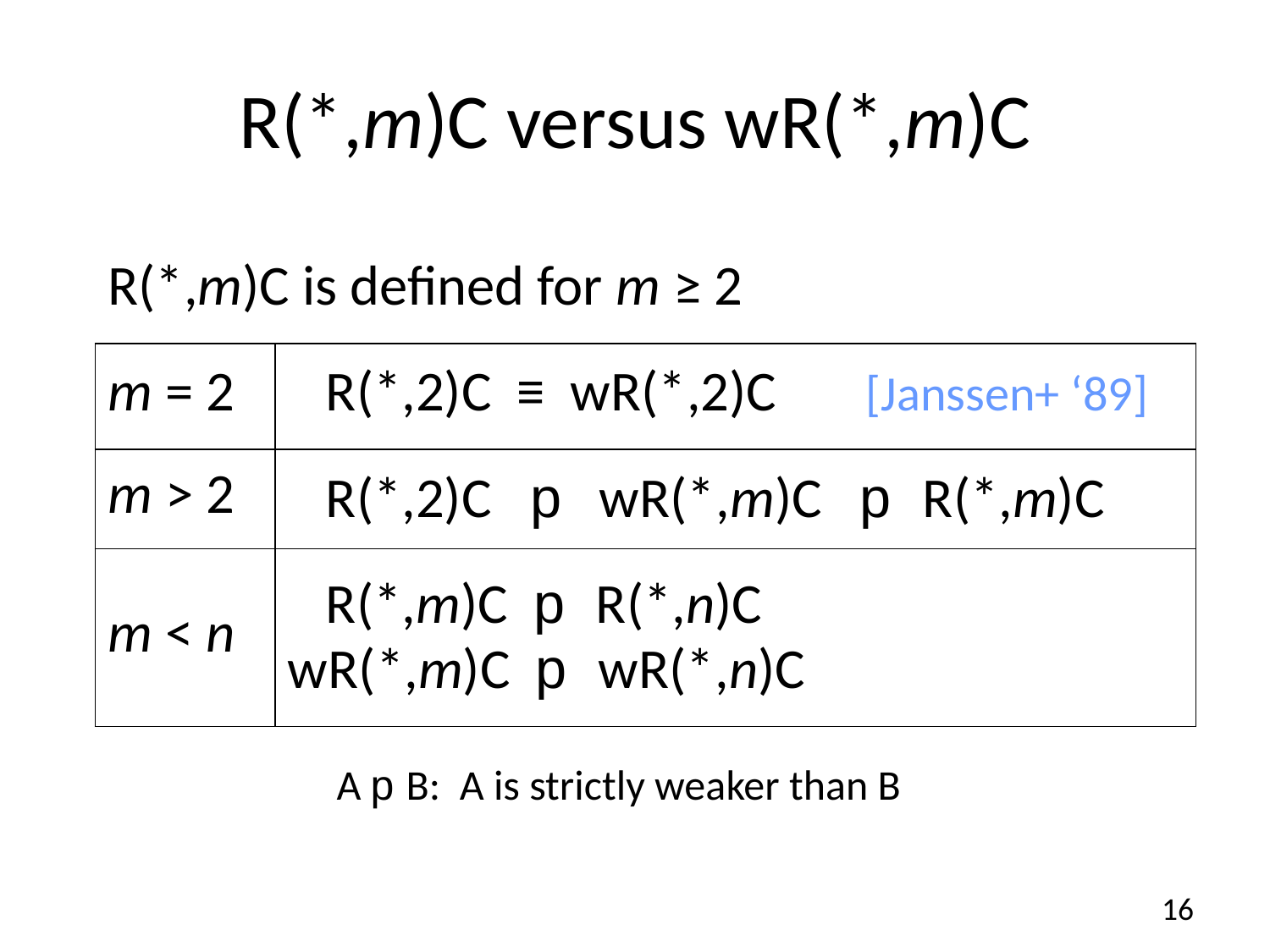

# R(*,m)C versus wR(*,m)C

| R(\*,m)C is defined for m ≥ 2 |  |
| --- | --- |
| m = 2 | R(\*,2)C ≡ wR(\*,2)C [Janssen+ ‘89] |
| m > 2 | R(\*,2)C p wR(\*,m)C p R(\*,m)C |
| m < n | R(\*,m)C p R(\*,n)C wR(\*,m)C p wR(\*,n)C |
| A p B: A is strictly weaker than B |  |
16